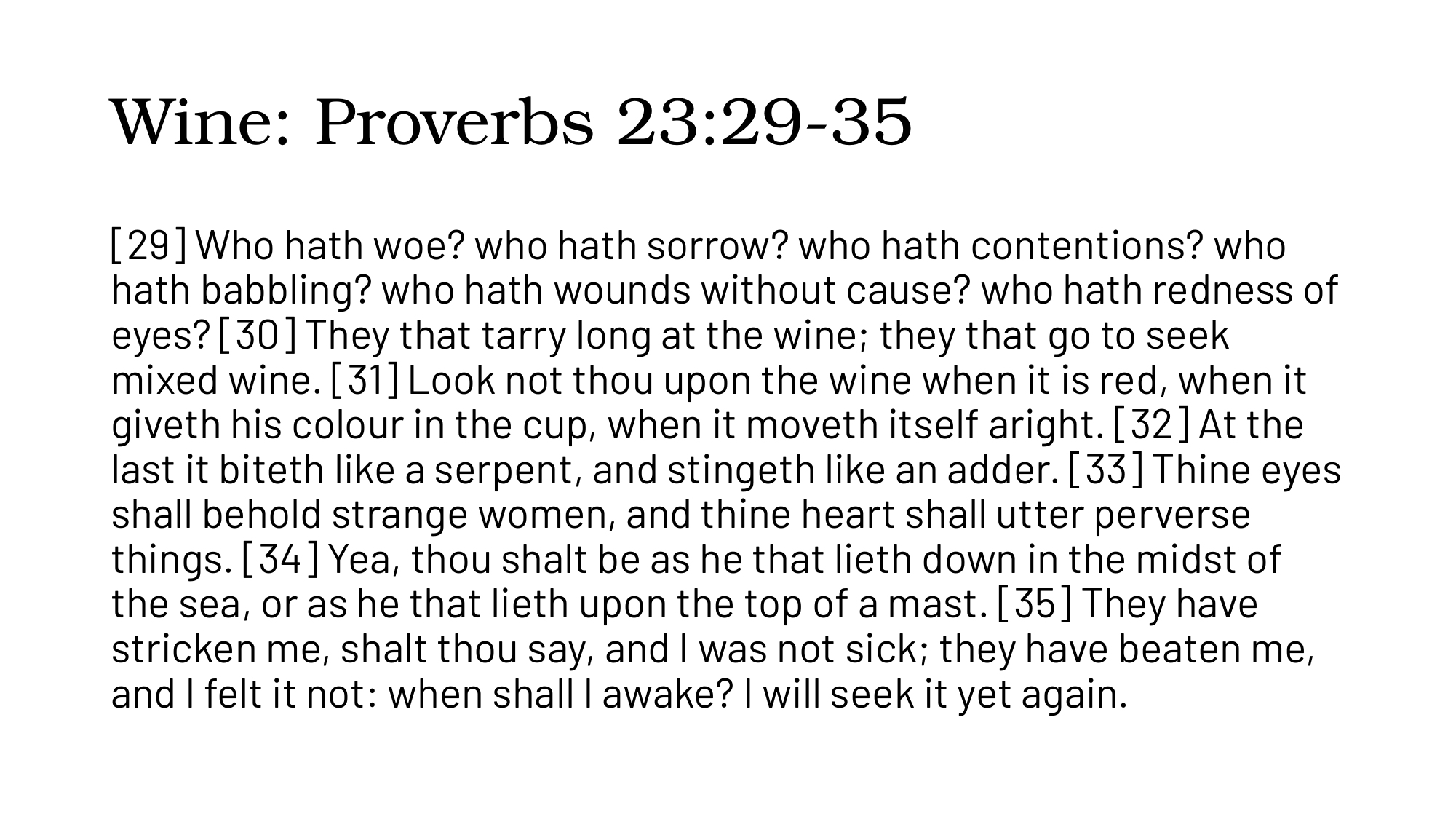

# Wine: Proverbs 23:29-35
[29] Who hath woe? who hath sorrow? who hath contentions? who hath babbling? who hath wounds without cause? who hath redness of eyes? [30] They that tarry long at the wine; they that go to seek mixed wine. [31] Look not thou upon the wine when it is red, when it giveth his colour in the cup, when it moveth itself aright. [32] At the last it biteth like a serpent, and stingeth like an adder. [33] Thine eyes shall behold strange women, and thine heart shall utter perverse things. [34] Yea, thou shalt be as he that lieth down in the midst of the sea, or as he that lieth upon the top of a mast. [35] They have stricken me, shalt thou say, and I was not sick; they have beaten me, and I felt it not: when shall I awake? I will seek it yet again.